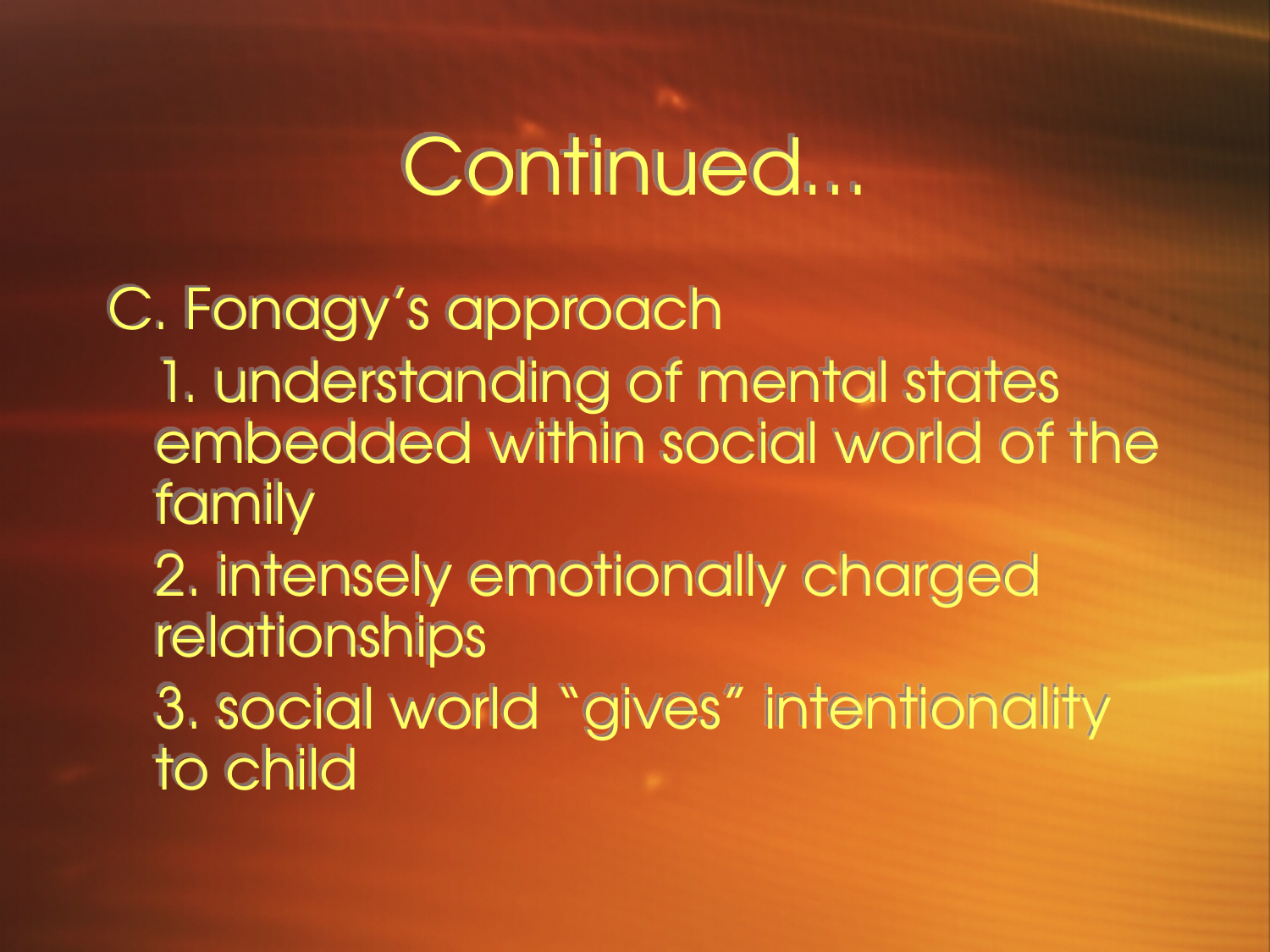

# Continued…
C. Fonagy’s approach
	1. understanding of mental states embedded within social world of the family
	2. intensely emotionally charged relationships
	3. social world “gives” intentionality to child